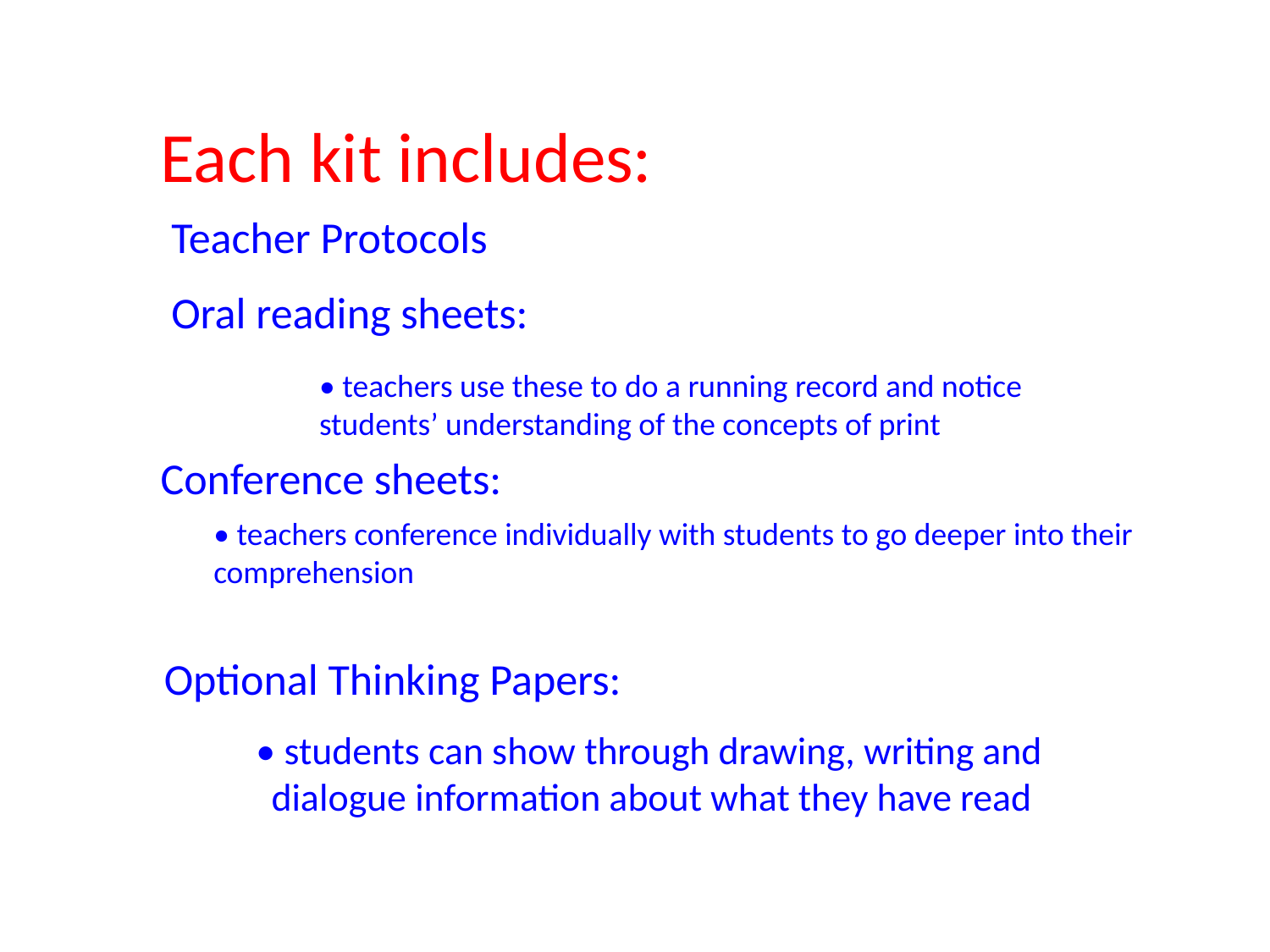

Each kit includes:
Teacher Protocols
Oral reading sheets:
• teachers use these to do a running record and notice students’ understanding of the concepts of print
Conference sheets:
• teachers conference individually with students to go deeper into their comprehension

  Optional Thinking Papers:
 • students can show through drawing, writing and
   dialogue information about what they have read